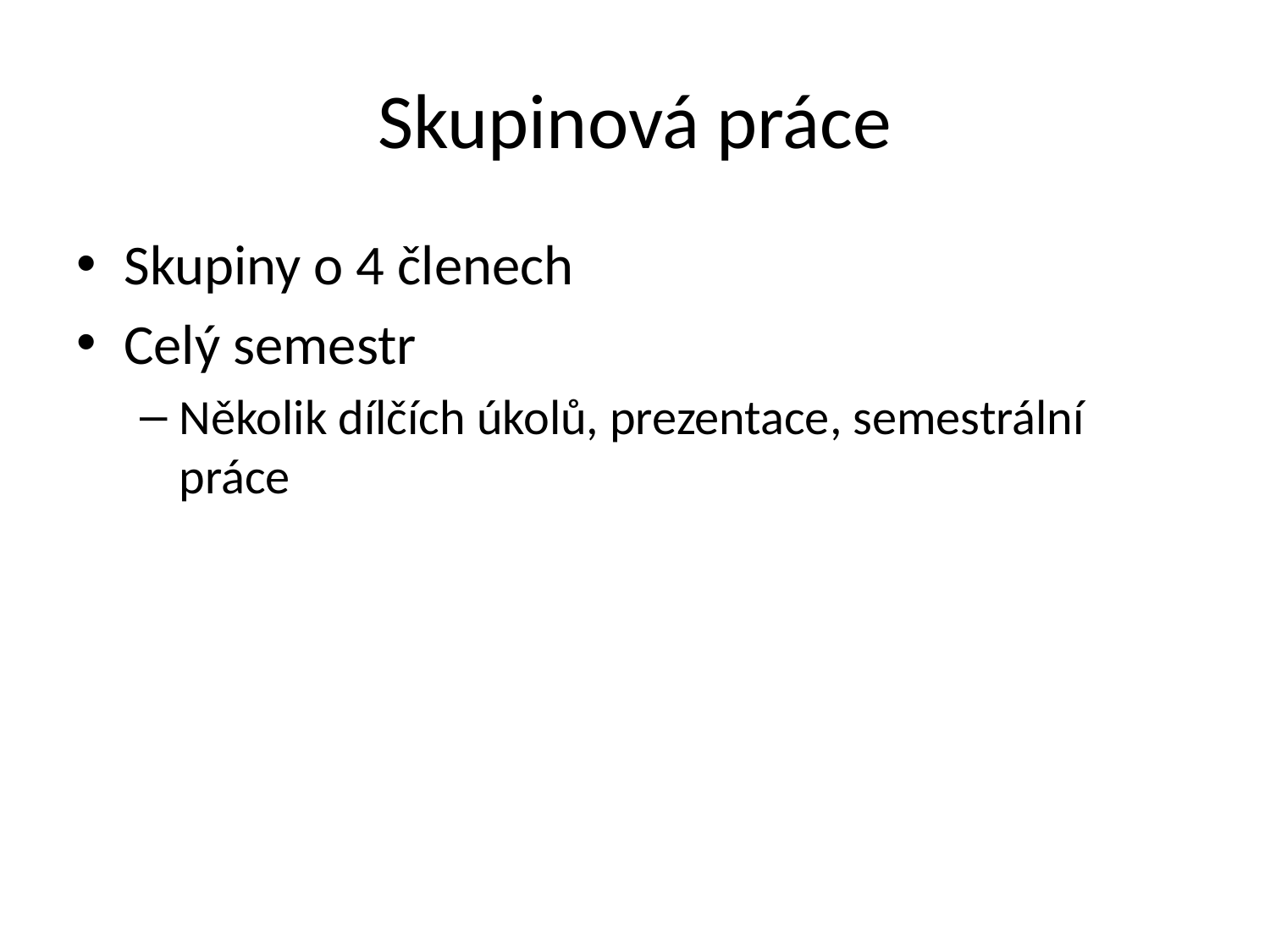

# Skupinová práce
Skupiny o 4 členech
Celý semestr
Několik dílčích úkolů, prezentace, semestrální práce